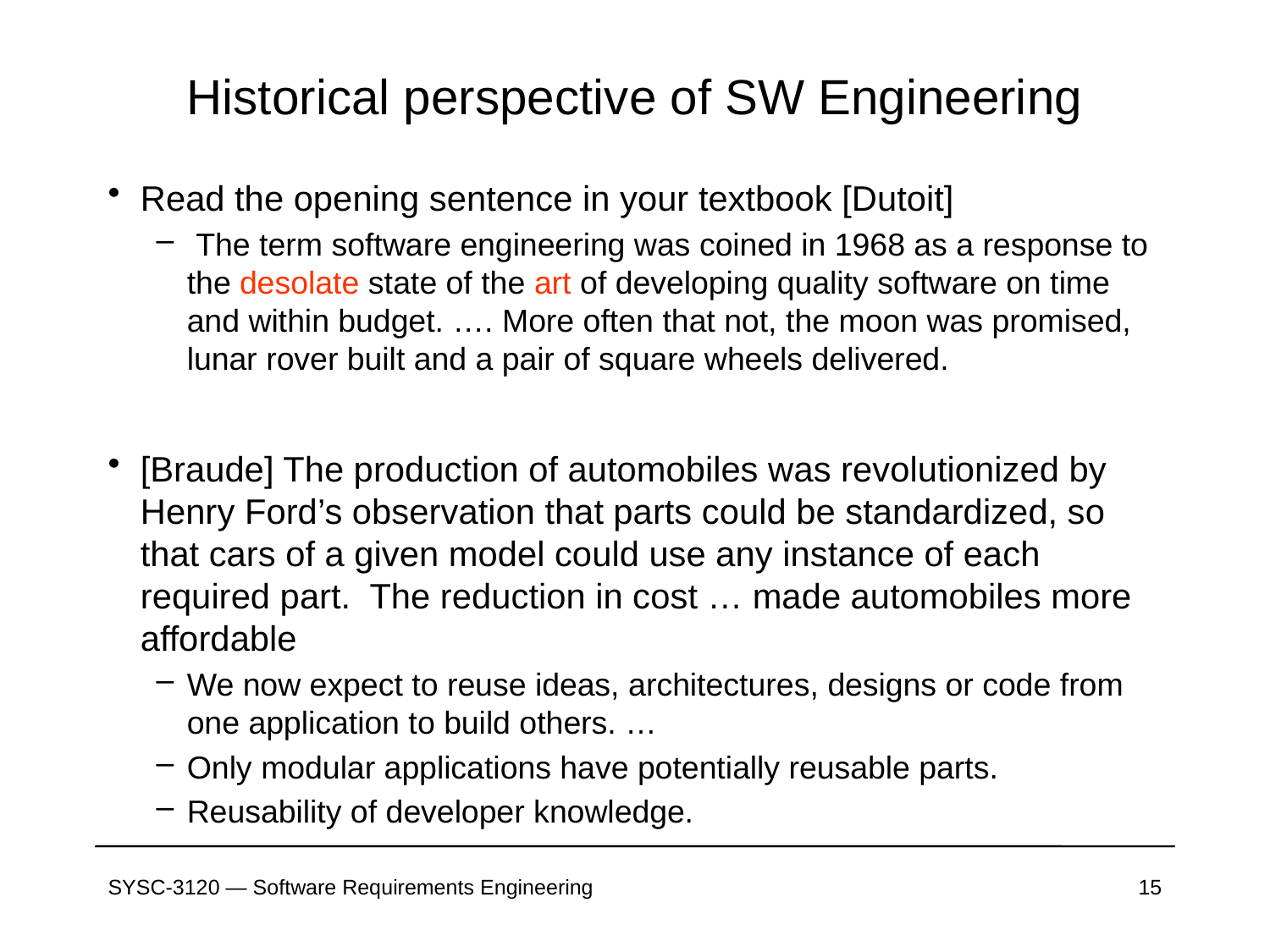

# Historical perspective of SW Engineering
Read the opening sentence in your textbook [Dutoit]
 The term software engineering was coined in 1968 as a response to the desolate state of the art of developing quality software on time and within budget. …. More often that not, the moon was promised, lunar rover built and a pair of square wheels delivered.

[Braude] The production of automobiles was revolutionized by Henry Ford’s observation that parts could be standardized, so that cars of a given model could use any instance of each required part.  The reduction in cost … made automobiles more affordable
We now expect to reuse ideas, architectures, designs or code from one application to build others. …
Only modular applications have potentially reusable parts.
Reusability of developer knowledge.

SYSC-3120 — Software Requirements Engineering
15